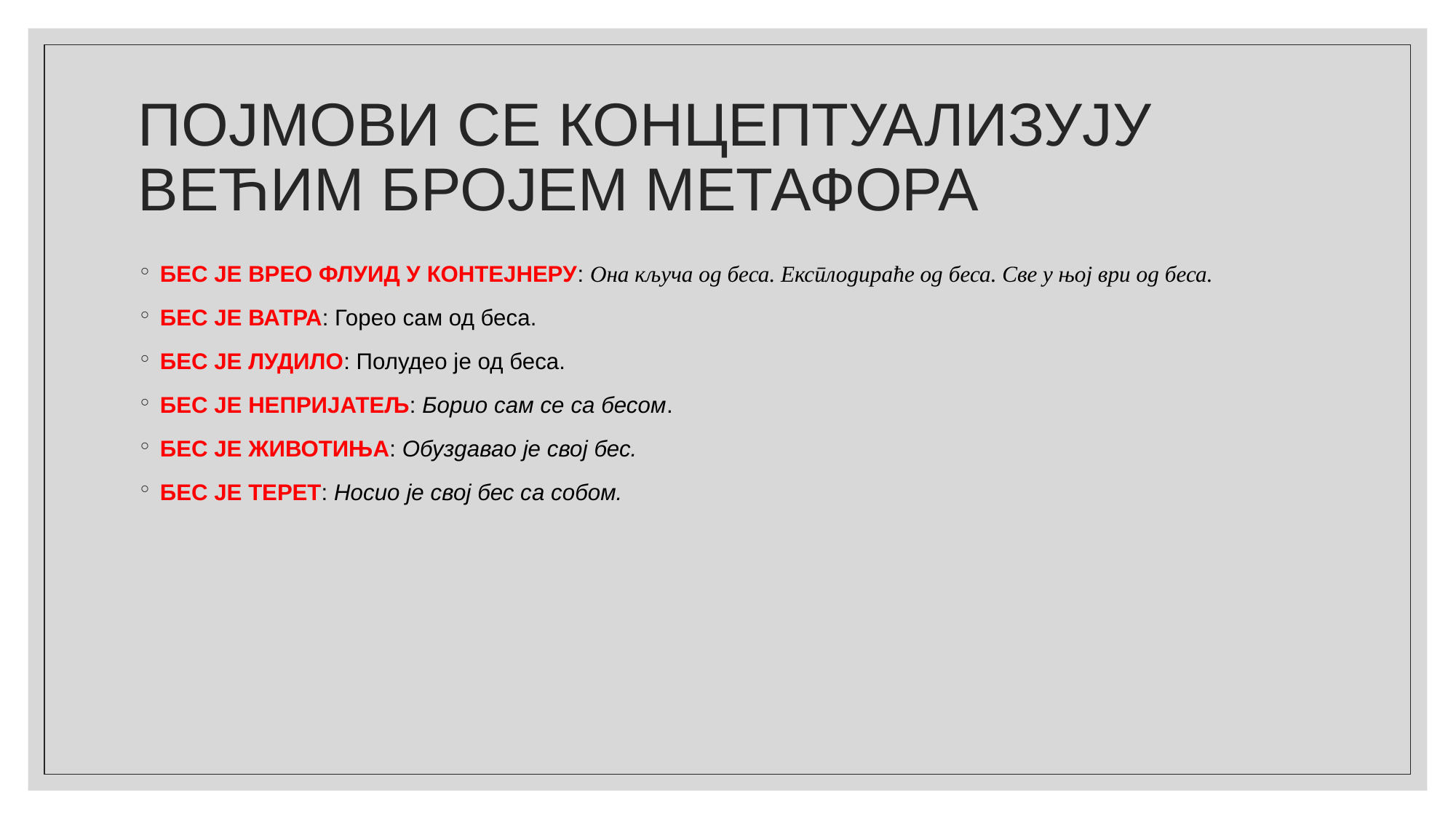

# ПОЈМОВИ СЕ КОНЦЕПТУАЛИЗУЈУ ВЕЋИМ БРОЈЕМ МЕТАФОРА
БЕС ЈЕ ВРЕО ФЛУИД У КОНТЕЈНЕРУ: Она кључа од беса. Експлодираће од беса. Све у њој ври од беса.
БЕС ЈЕ ВАТРА: Горео сам од беса.
БЕС ЈЕ ЛУДИЛО: Полудео је од беса.
БЕС ЈЕ НЕПРИЈАТЕЉ: Борио сам се са бесом.
БЕС ЈЕ ЖИВОТИЊА: Обуздавао је свој бес.
БЕС ЈЕ ТЕРЕТ: Носио је свој бес са собом.